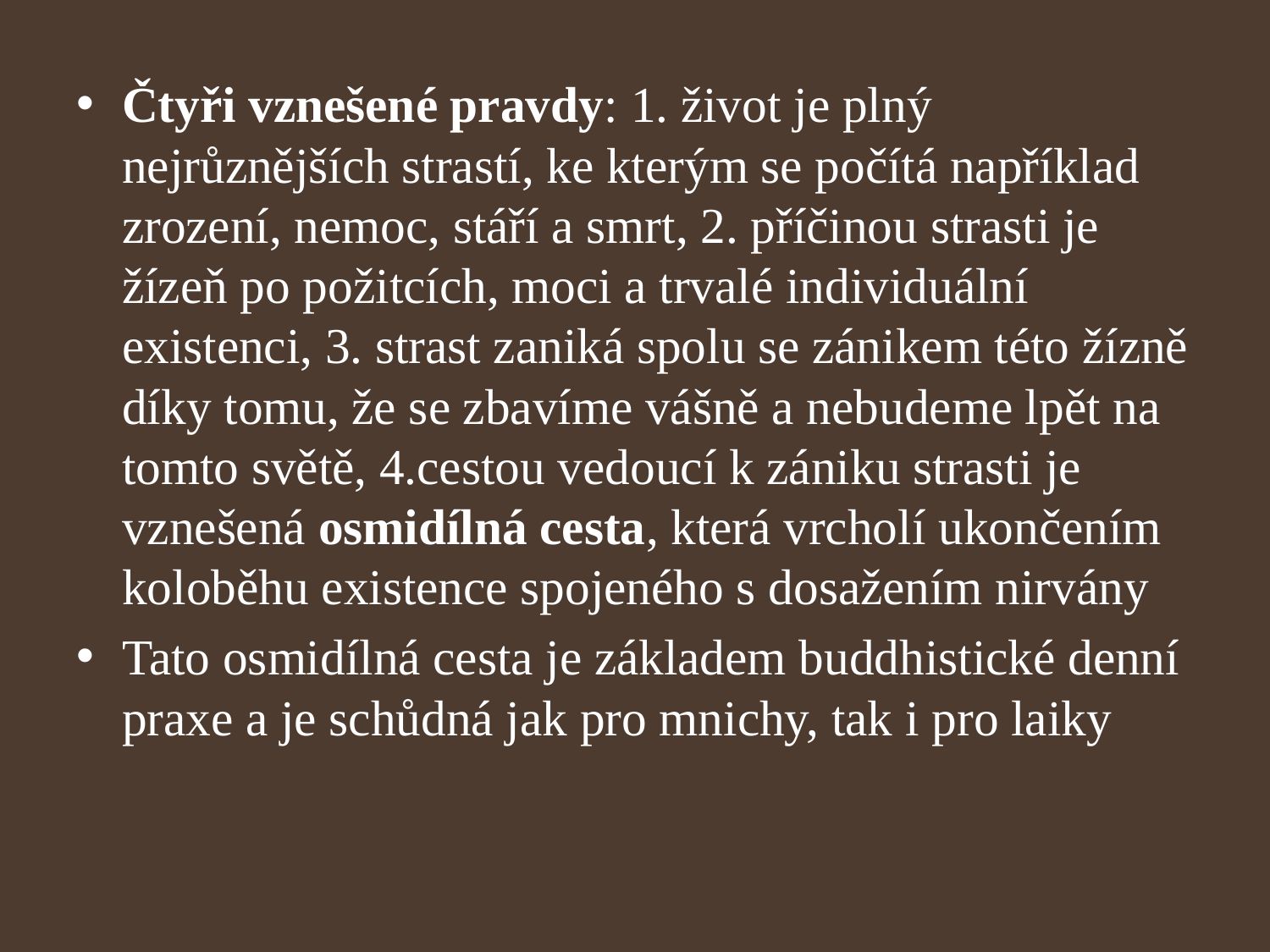

Čtyři vznešené pravdy: 1. život je plný nejrůznějších strastí, ke kterým se počítá například zrození, nemoc, stáří a smrt, 2. příčinou strasti je žízeň po požitcích, moci a trvalé individuální existenci, 3. strast zaniká spolu se zánikem této žízně díky tomu, že se zbavíme vášně a nebudeme lpět na tomto světě, 4.cestou vedoucí k zániku strasti je vznešená osmidílná cesta, která vrcholí ukončením koloběhu existence spojeného s dosažením nirvány
Tato osmidílná cesta je základem buddhistické denní praxe a je schůdná jak pro mnichy, tak i pro laiky